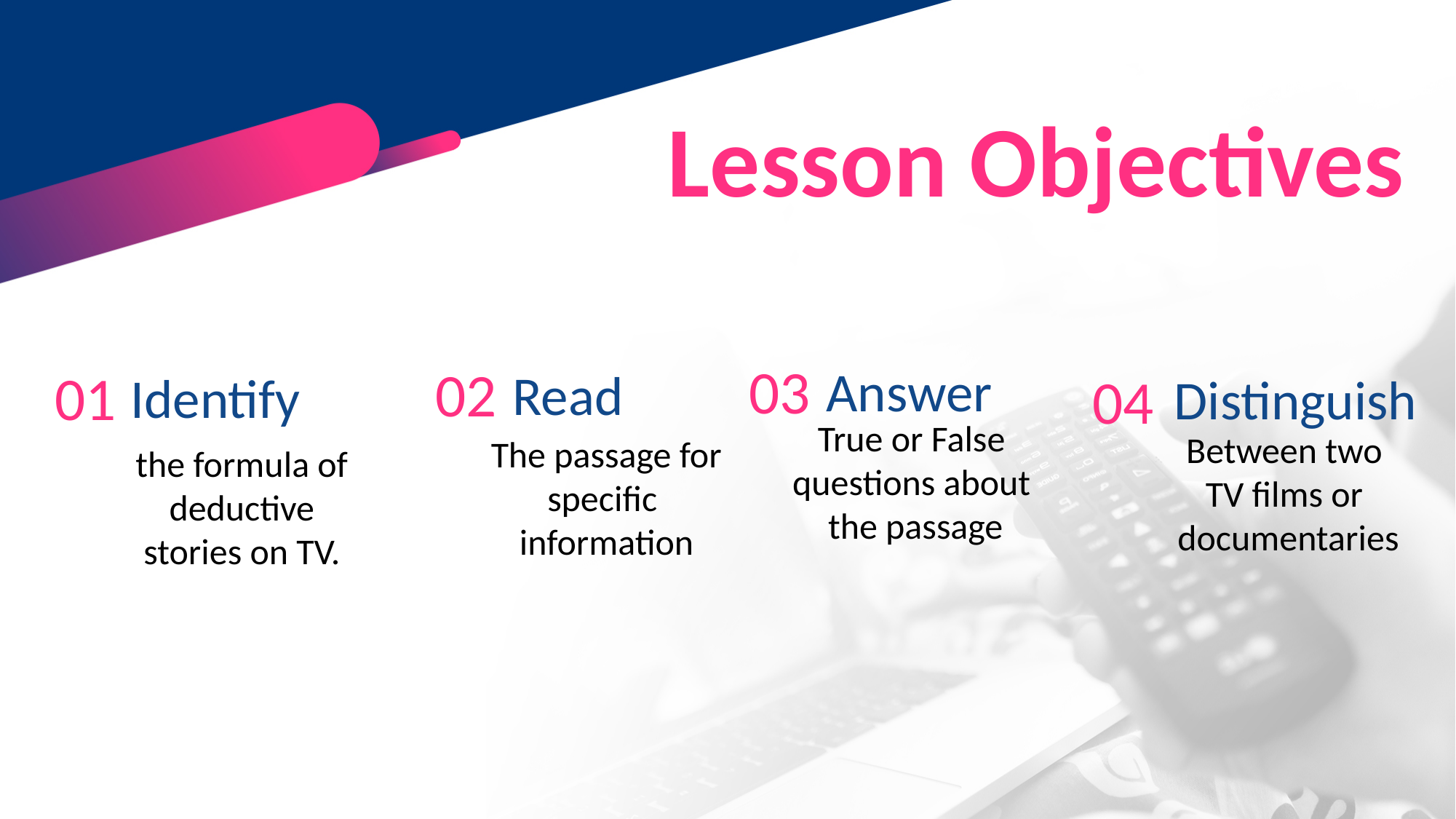

Lesson Objectives
03
02
Answer
01
Read
Identify
04
Distinguish
True or False
questions about
the passage
Between two
TV films or
documentaries
The passage for specific
information
the formula of deductive stories on TV.